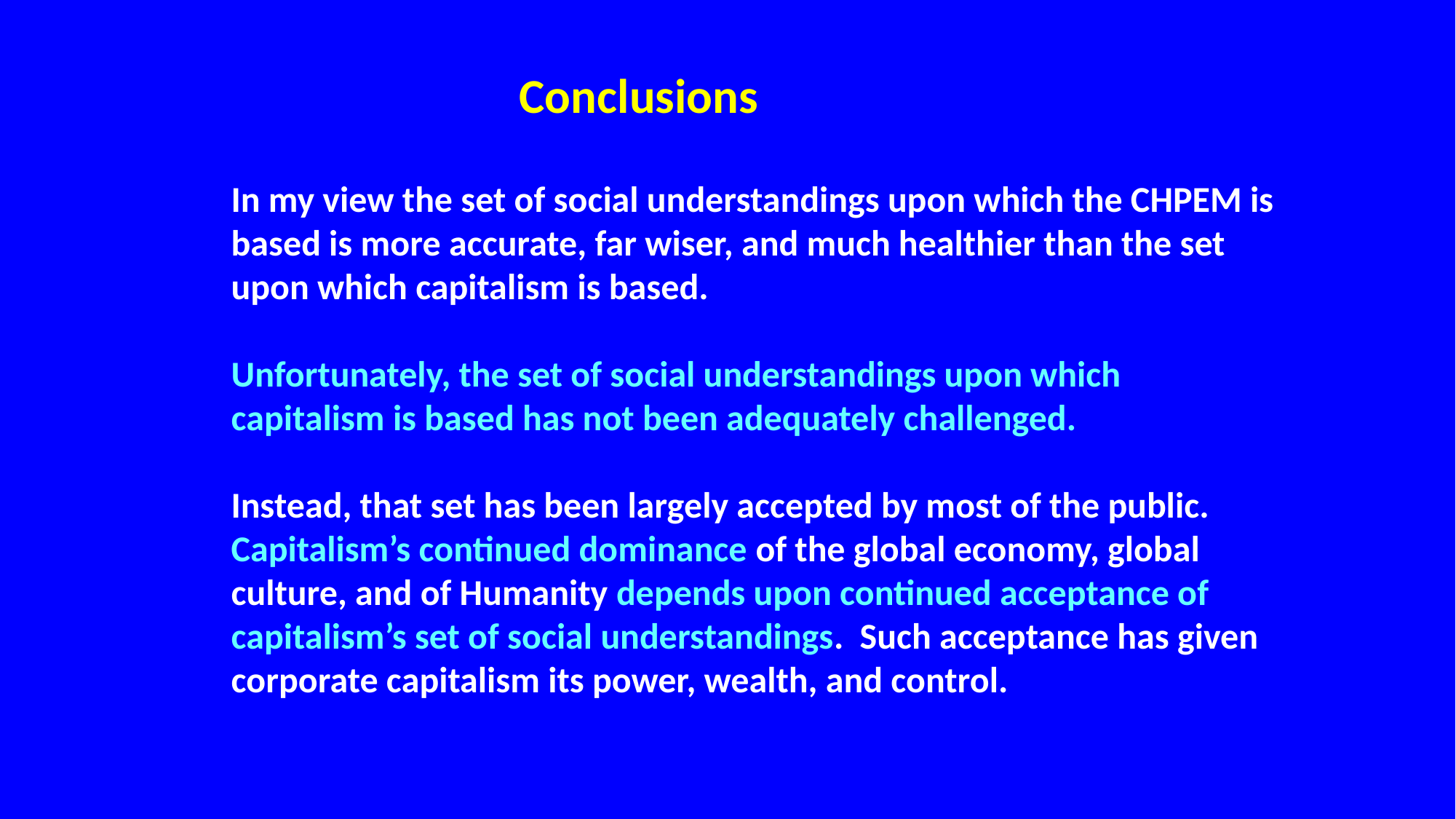

Conclusions
In my view the set of social understandings upon which the CHPEM is based is more accurate, far wiser, and much healthier than the set upon which capitalism is based.

Unfortunately, the set of social understandings upon which capitalism is based has not been adequately challenged.

Instead, that set has been largely accepted by most of the public.  Capitalism’s continued dominance of the global economy, global culture, and of Humanity depends upon continued acceptance of capitalism’s set of social understandings.  Such acceptance has given corporate capitalism its power, wealth, and control.